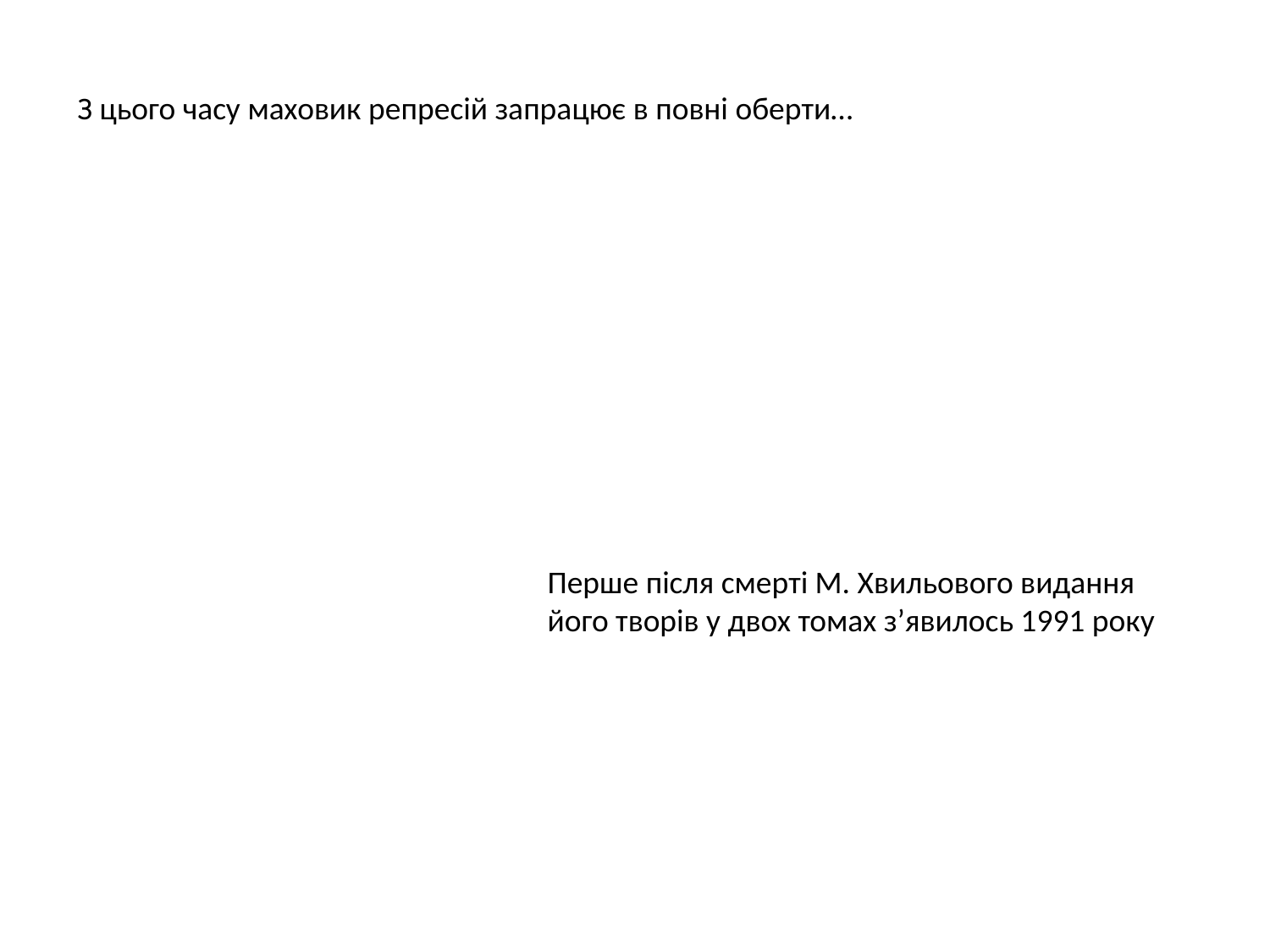

З цього часу маховик репресій запрацює в повні оберти…
Перше після смерті М. Хвильового видання його творів у двох томах з’явилось 1991 року